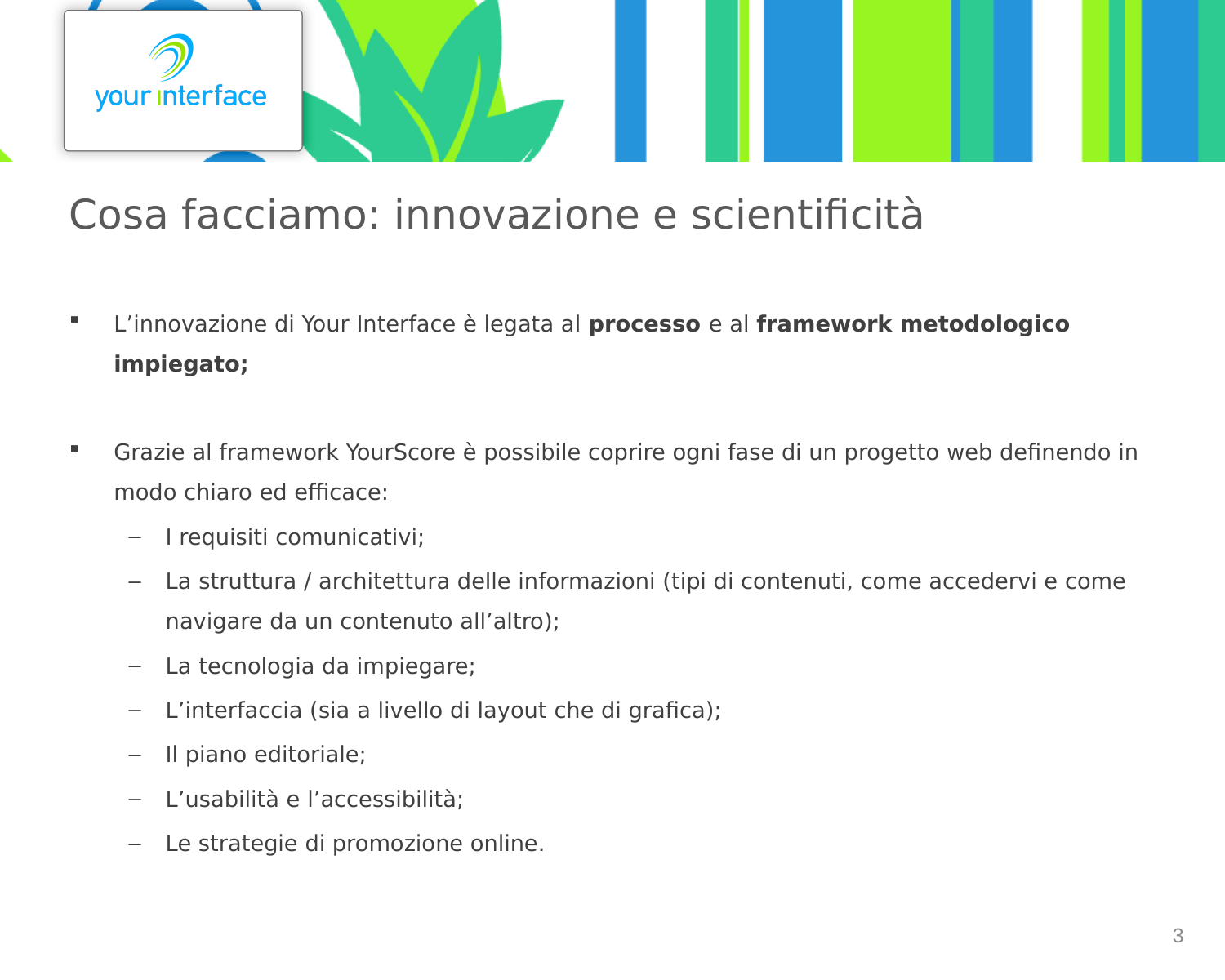

# Cosa facciamo: innovazione e scientificità

L’innovazione di Your Interface è legata al processo e al framework metodologico impiegato;

Grazie al framework YourScore è possibile coprire ogni fase di un progetto web definendo in modo chiaro ed efficace:
I requisiti comunicativi;
La struttura / architettura delle informazioni (tipi di contenuti, come accedervi e come navigare da un contenuto all’altro);
La tecnologia da impiegare;
L’interfaccia (sia a livello di layout che di grafica);
Il piano editoriale;
L’usabilità e l’accessibilità;
Le strategie di promozione online.

3